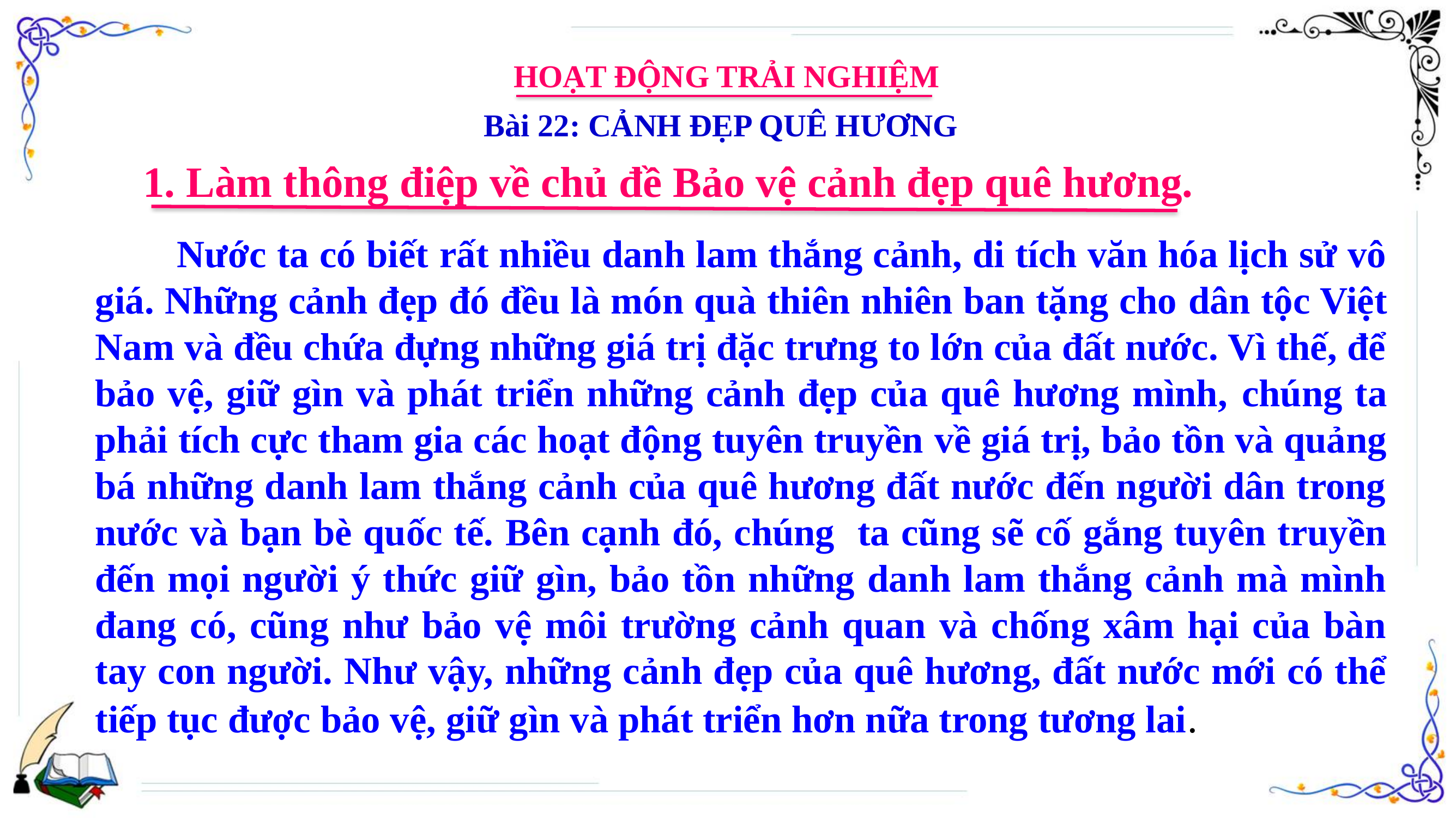

HOẠT ĐỘNG TRẢI NGHIỆM
Bài 22: CẢNH ĐẸP QUÊ HƯƠNG
1. Làm thông điệp về chủ đề Bảo vệ cảnh đẹp quê hương.
	Nước ta có biết rất nhiều danh lam thắng cảnh, di tích văn hóa lịch sử vô giá. Những cảnh đẹp đó đều là món quà thiên nhiên ban tặng cho dân tộc Việt Nam và đều chứa đựng những giá trị đặc trưng to lớn của đất nước. Vì thế, để bảo vệ, giữ gìn và phát triển những cảnh đẹp của quê hương mình, chúng ta phải tích cực tham gia các hoạt động tuyên truyền về giá trị, bảo tồn và quảng bá những danh lam thắng cảnh của quê hương đất nước đến người dân trong nước và bạn bè quốc tế. Bên cạnh đó, chúng  ta cũng sẽ cố gắng tuyên truyền đến mọi người ý thức giữ gìn, bảo tồn những danh lam thắng cảnh mà mình đang có, cũng như bảo vệ môi trường cảnh quan và chống xâm hại của bàn tay con người. Như vậy, những cảnh đẹp của quê hương, đất nước mới có thể tiếp tục được bảo vệ, giữ gìn và phát triển hơn nữa trong tương lai.